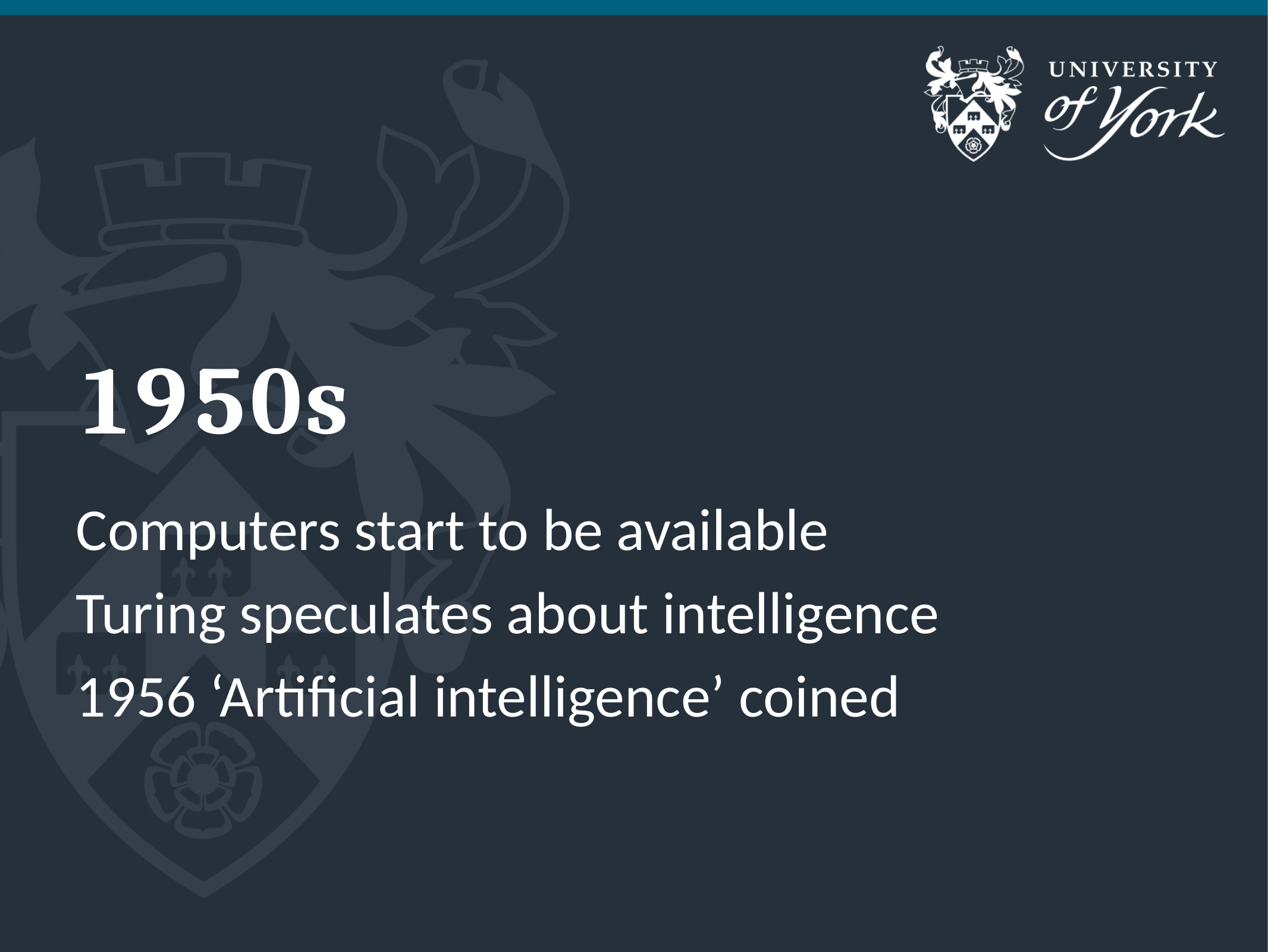

# 1950s
Computers start to be available
Turing speculates about intelligence
1956 ‘Artificial intelligence’ coined